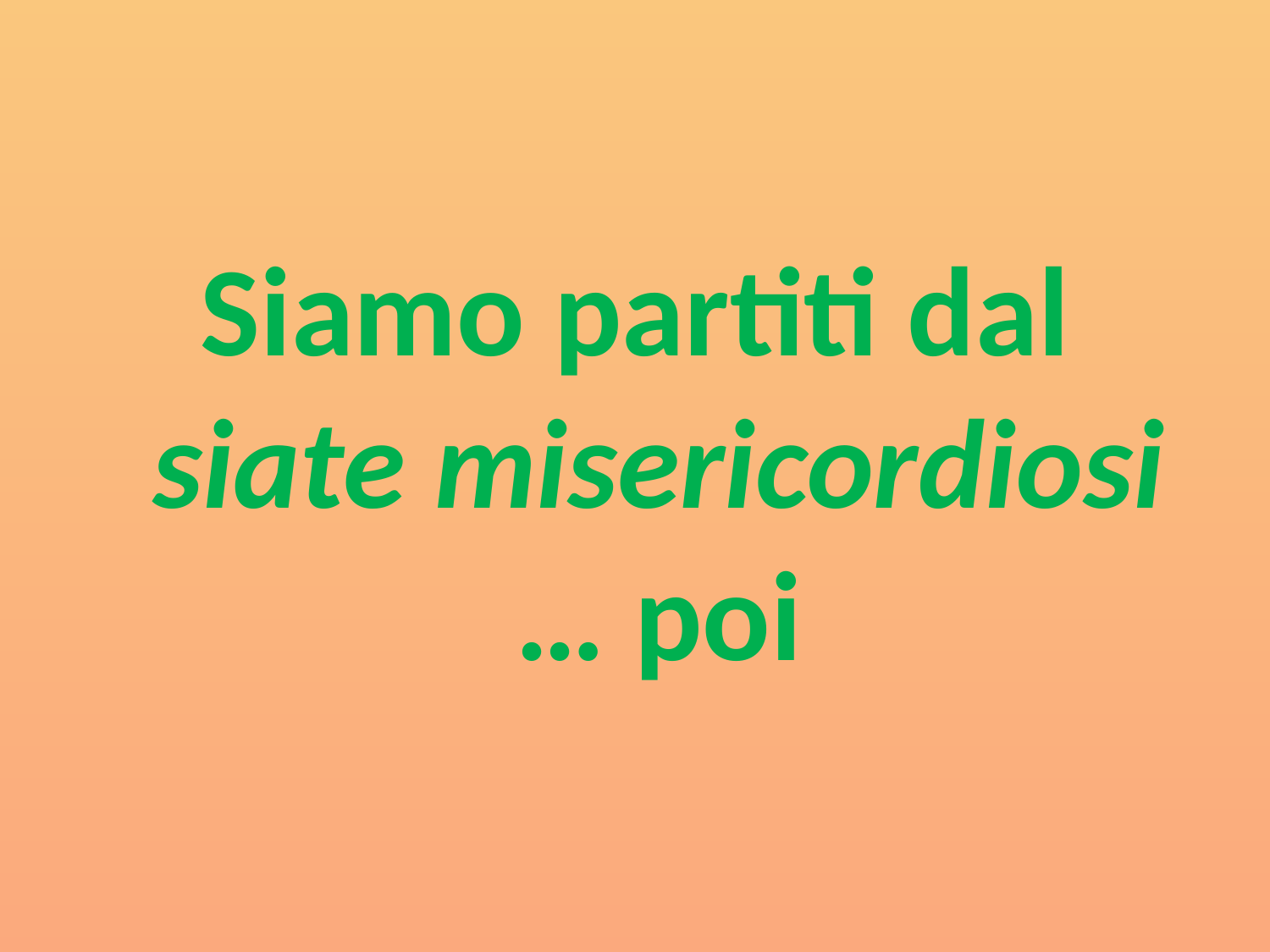

Siamo partiti dal siate misericordiosi … poi